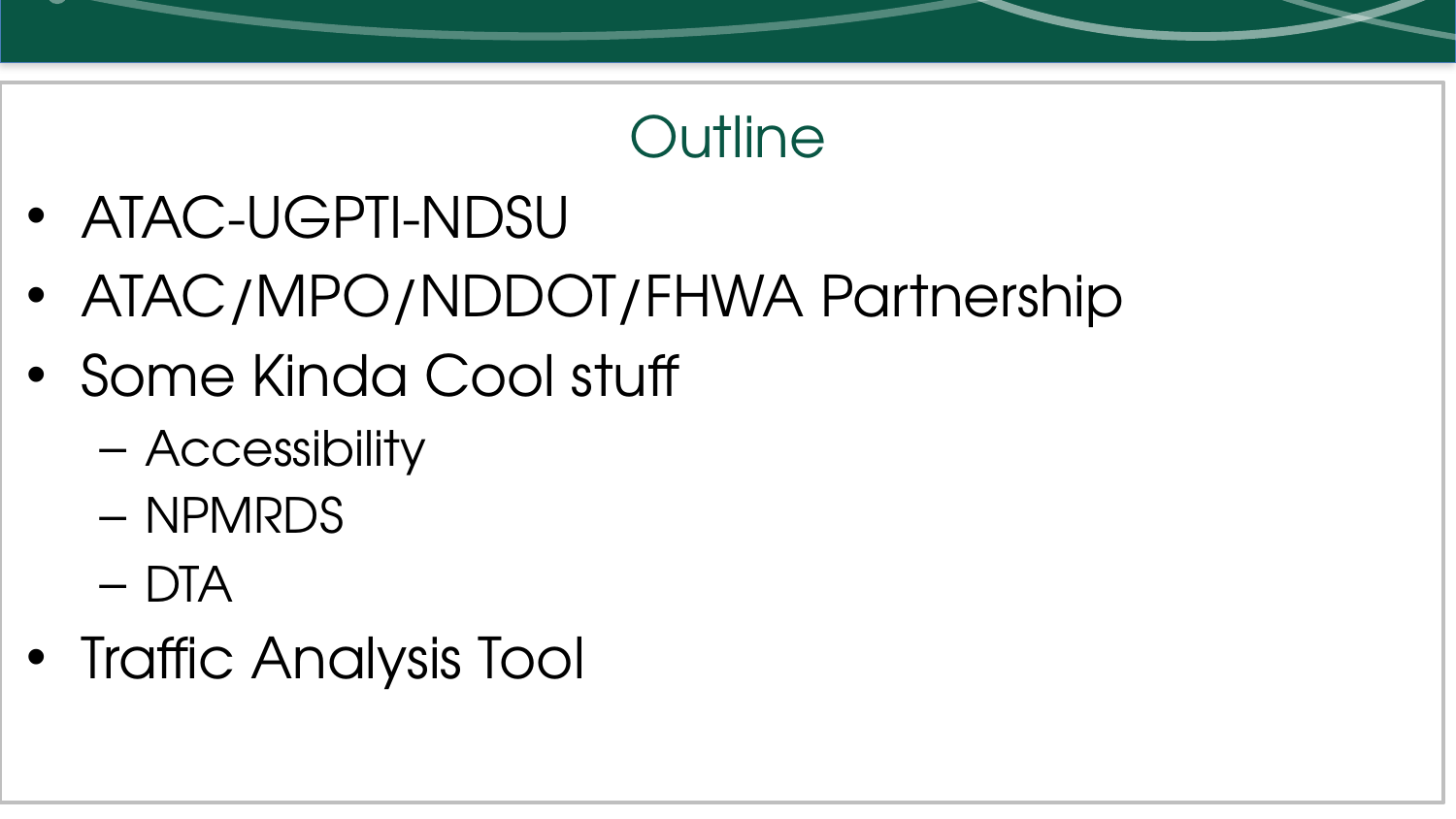

# Outline
ATAC-UGPTI-NDSU
ATAC/MPO/NDDOT/FHWA Partnership
Some Kinda Cool stuff
Accessibility
NPMRDS
DTA
Traffic Analysis Tool